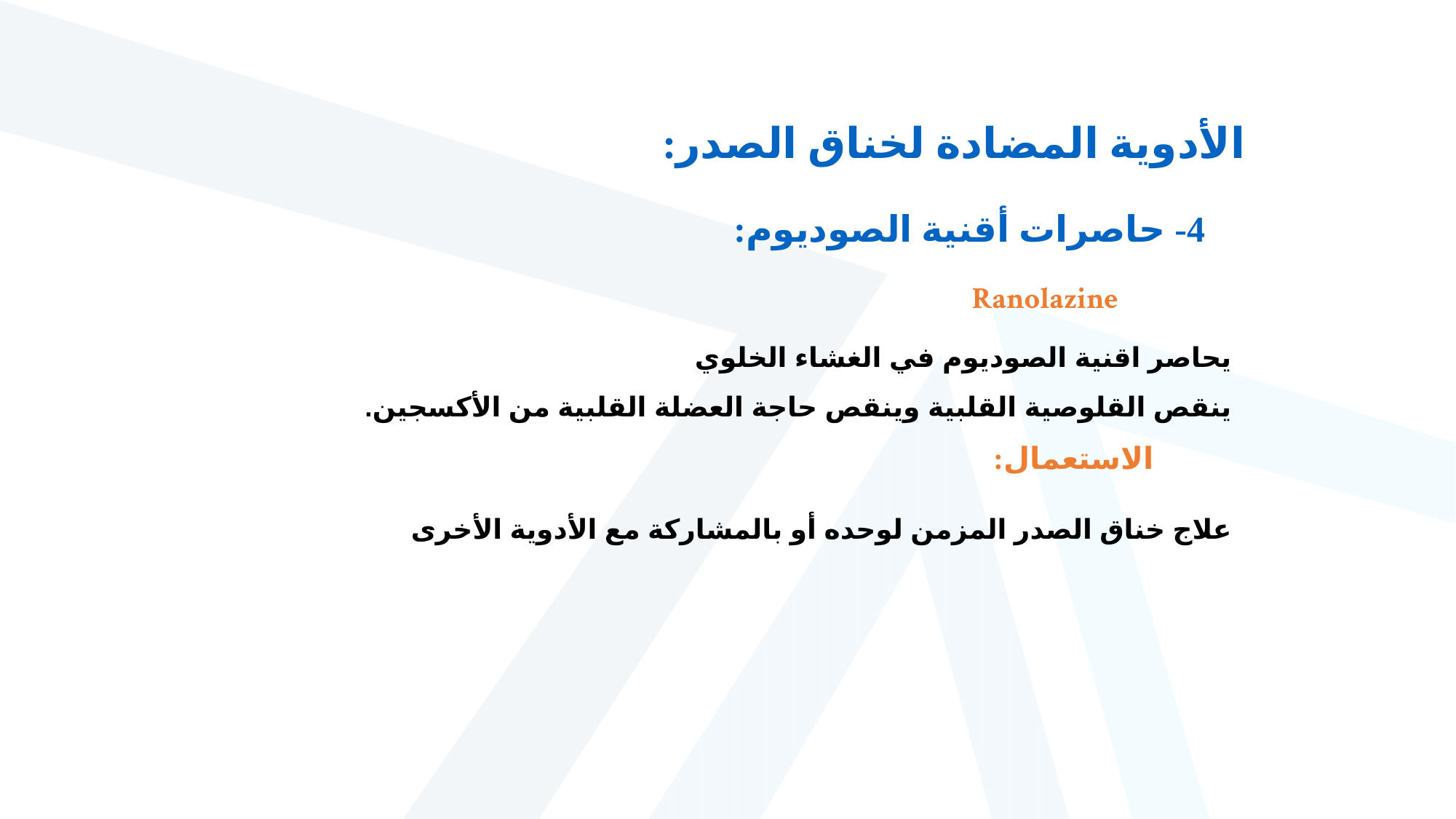

الأدوية المضادة لخناق الصدر:
4- حاصرات أقنية الصوديوم:
Ranolazine
يحاصر اقنية الصوديوم في الغشاء الخلوي
ينقص القلوصية القلبية وينقص حاجة العضلة القلبية من الأكسجين.
الاستعمال:
علاج خناق الصدر المزمن لوحده أو بالمشاركة مع الأدوية الأخرى